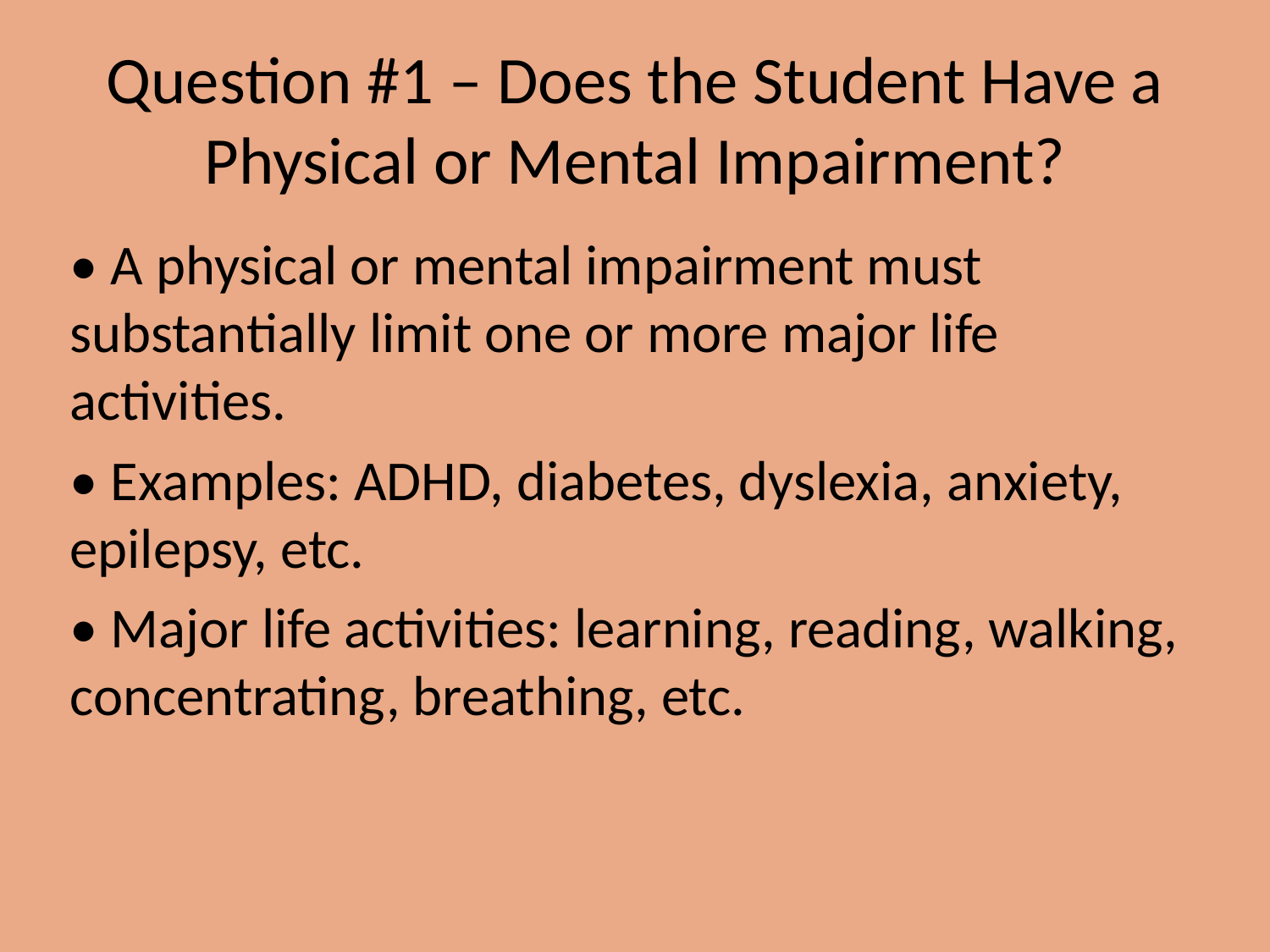

# Question #1 – Does the Student Have a Physical or Mental Impairment?
• A physical or mental impairment must substantially limit one or more major life activities.
• Examples: ADHD, diabetes, dyslexia, anxiety, epilepsy, etc.
• Major life activities: learning, reading, walking, concentrating, breathing, etc.